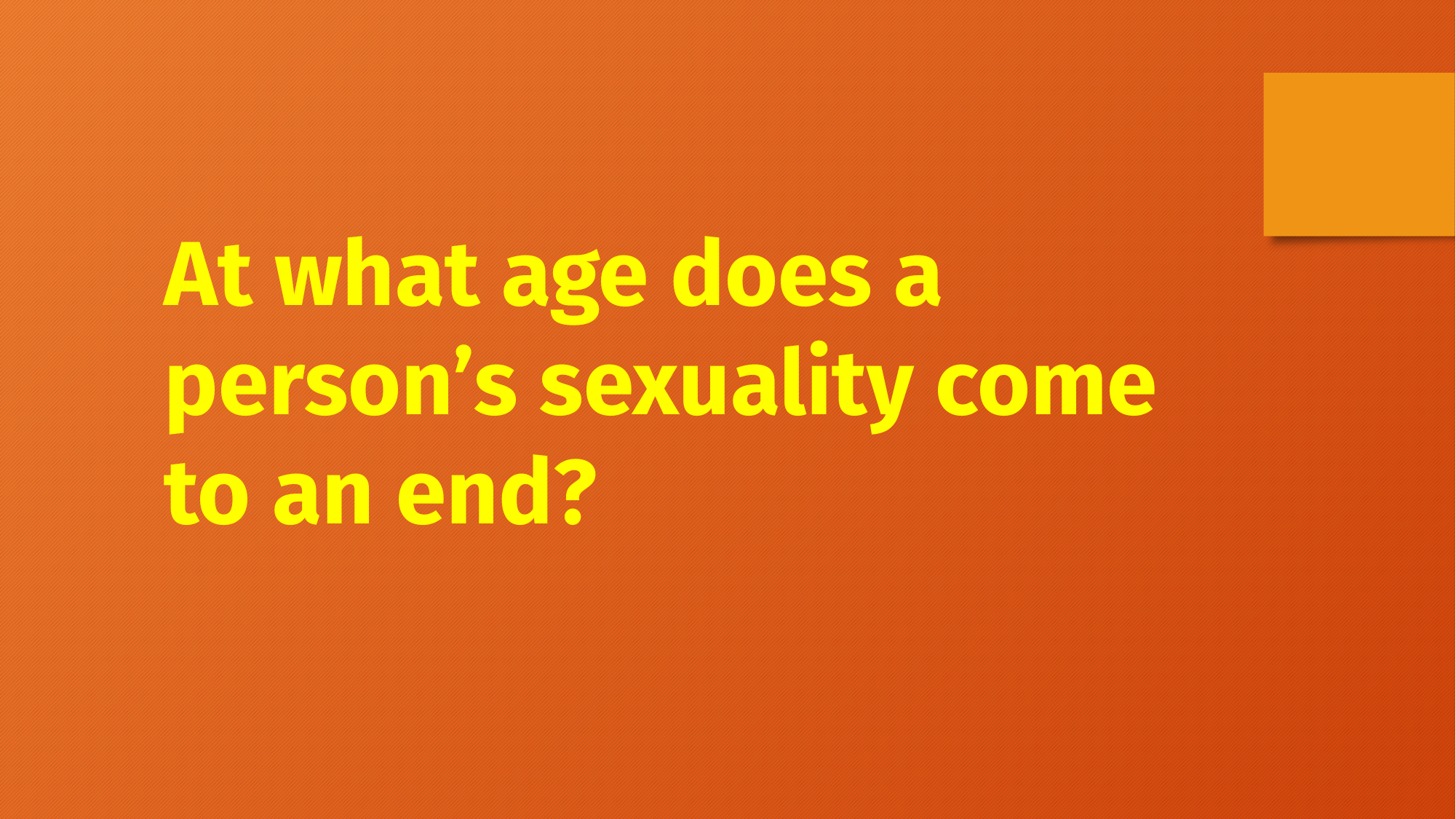

At what age does a person’s sexuality come to an end?